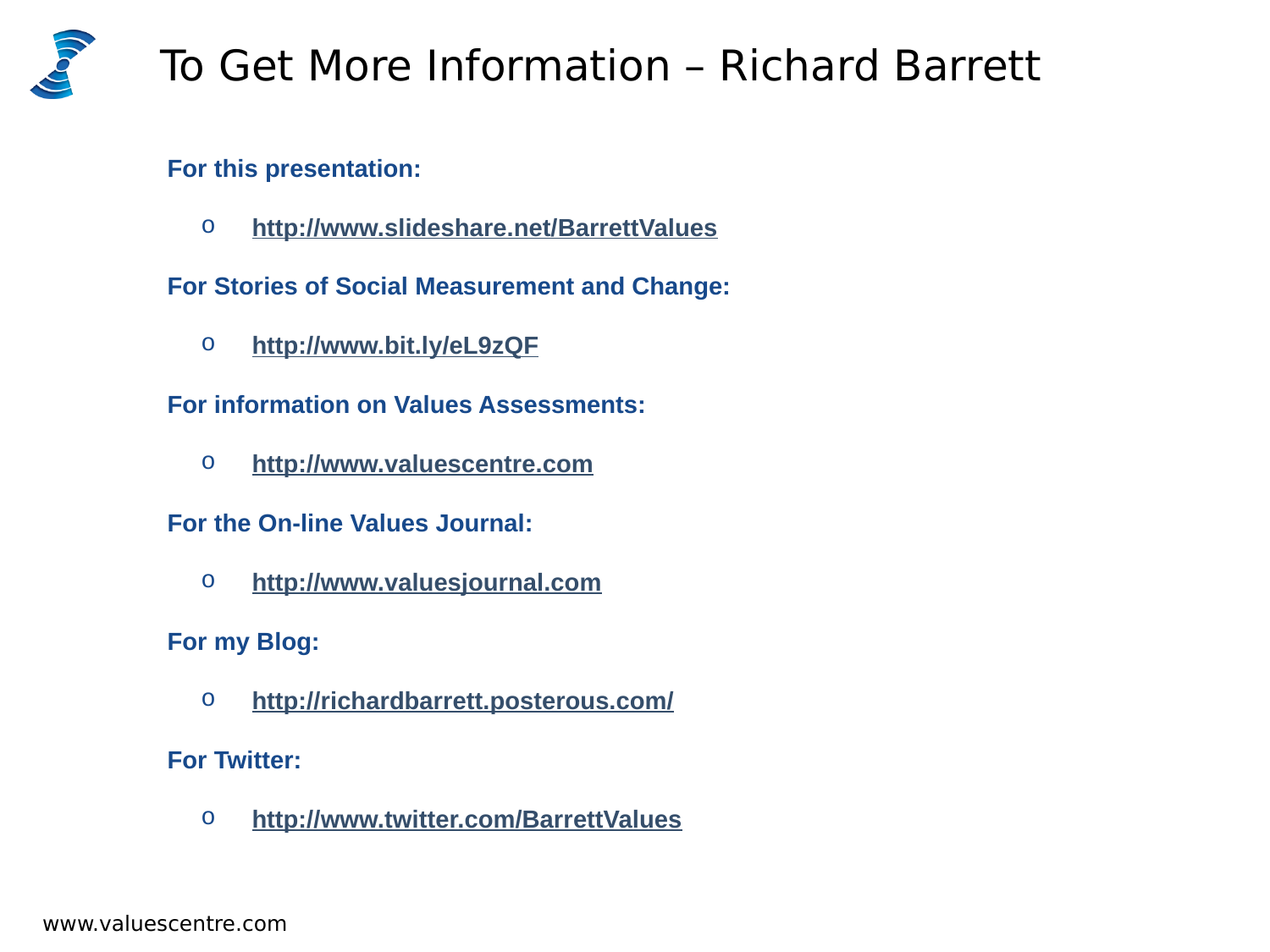

# To Get More Information – Richard Barrett
For this presentation:
   http://www.slideshare.net/BarrettValues

For Stories of Social Measurement and Change:

   http://www.bit.ly/eL9zQF

For information on Values Assessments:

   http://www.valuescentre.com

For the On-line Values Journal:

   http://www.valuesjournal.com

For my Blog:

   http://richardbarrett.posterous.com/

For Twitter:

   http://www.twitter.com/BarrettValues